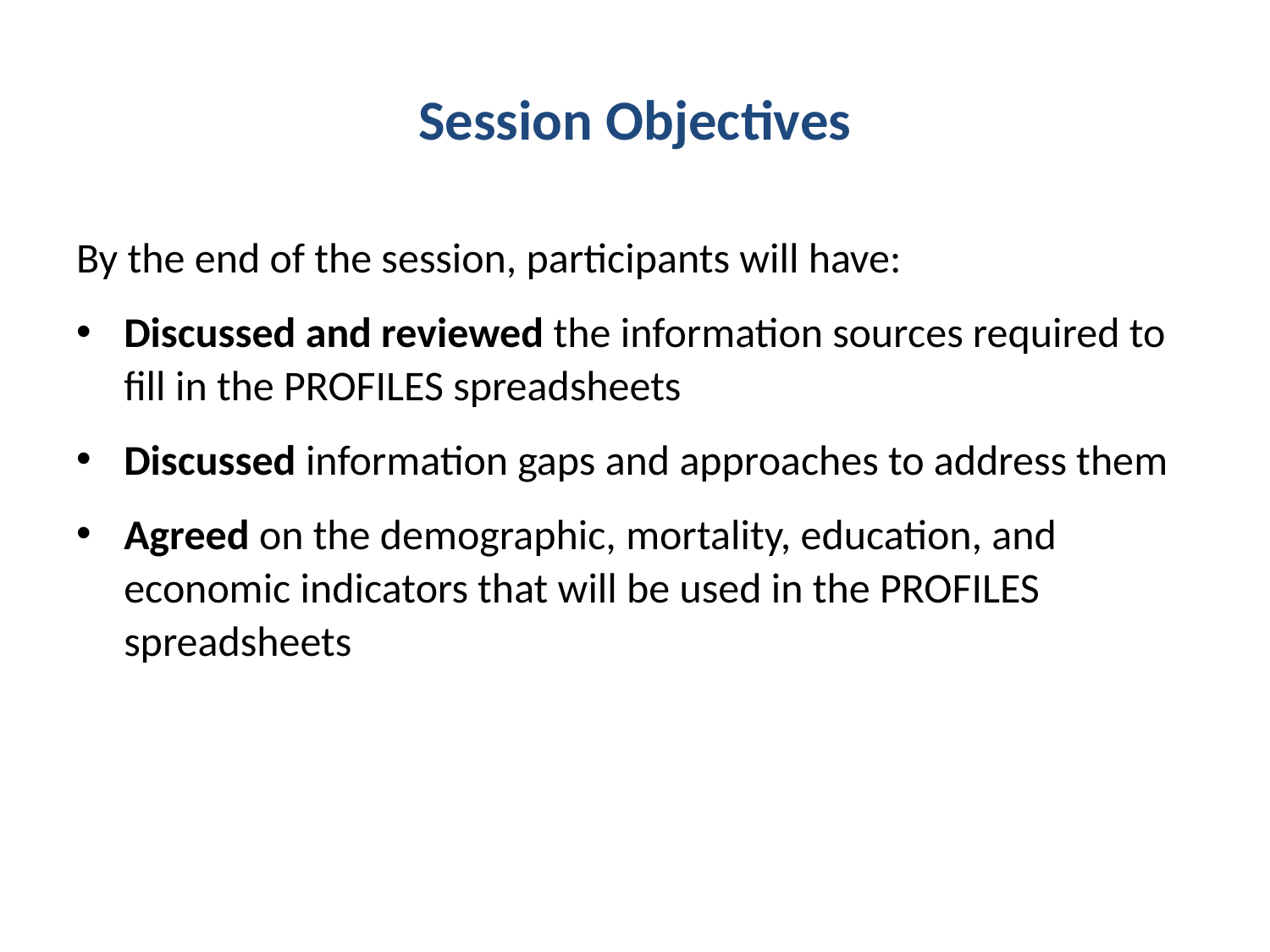

# Session Objectives
By the end of the session, participants will have:
Discussed and reviewed the information sources required to fill in the PROFILES spreadsheets
Discussed information gaps and approaches to address them
Agreed on the demographic, mortality, education, and economic indicators that will be used in the PROFILES spreadsheets